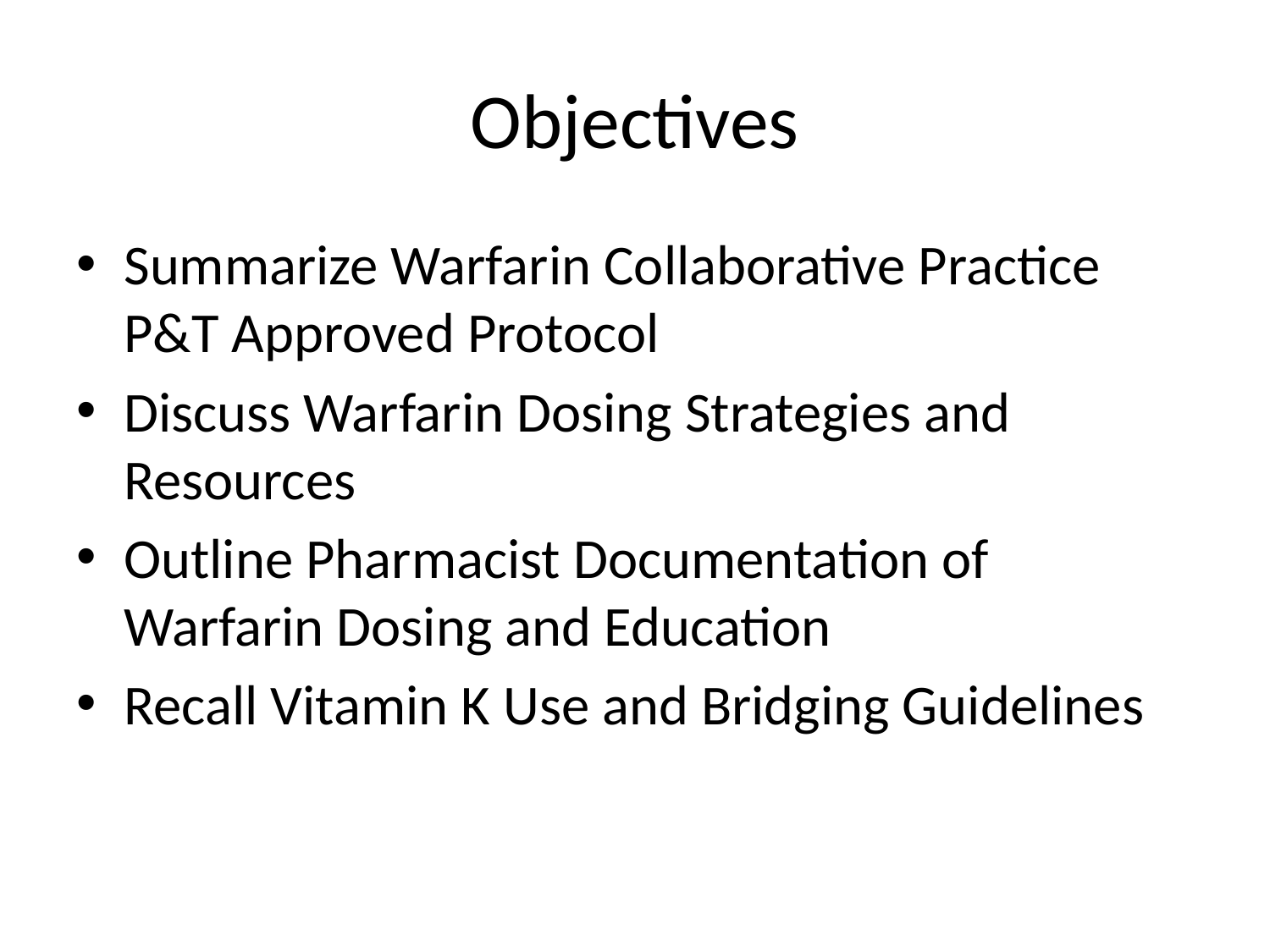

# Objectives
Summarize Warfarin Collaborative Practice P&T Approved Protocol
Discuss Warfarin Dosing Strategies and Resources
Outline Pharmacist Documentation of Warfarin Dosing and Education
Recall Vitamin K Use and Bridging Guidelines